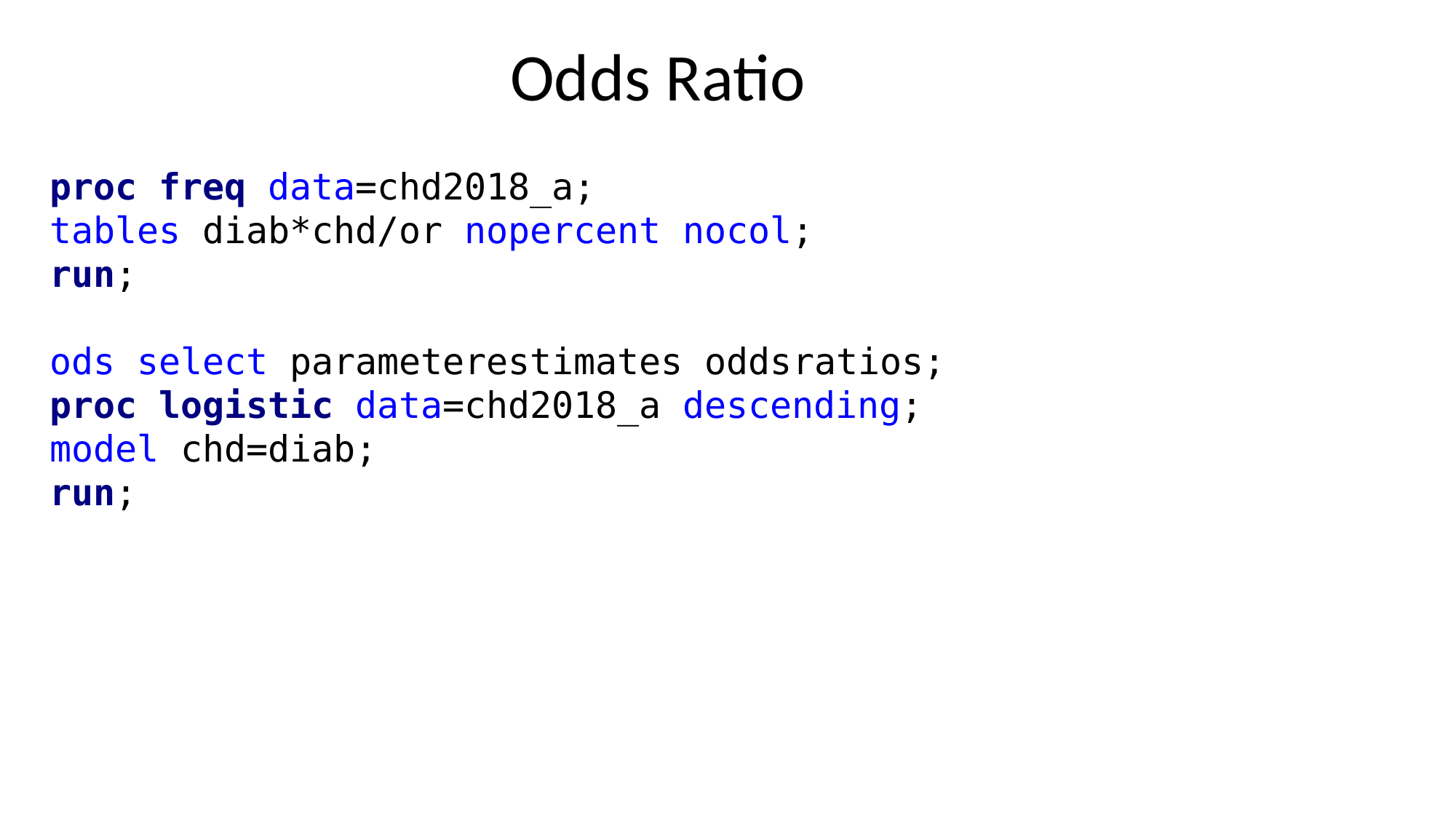

# Odds Ratio
proc freq data=chd2018_a;
tables diab*chd/or nopercent nocol;
run;

ods select parameterestimates oddsratios;
proc logistic data=chd2018_a descending;
model chd=diab;
run;